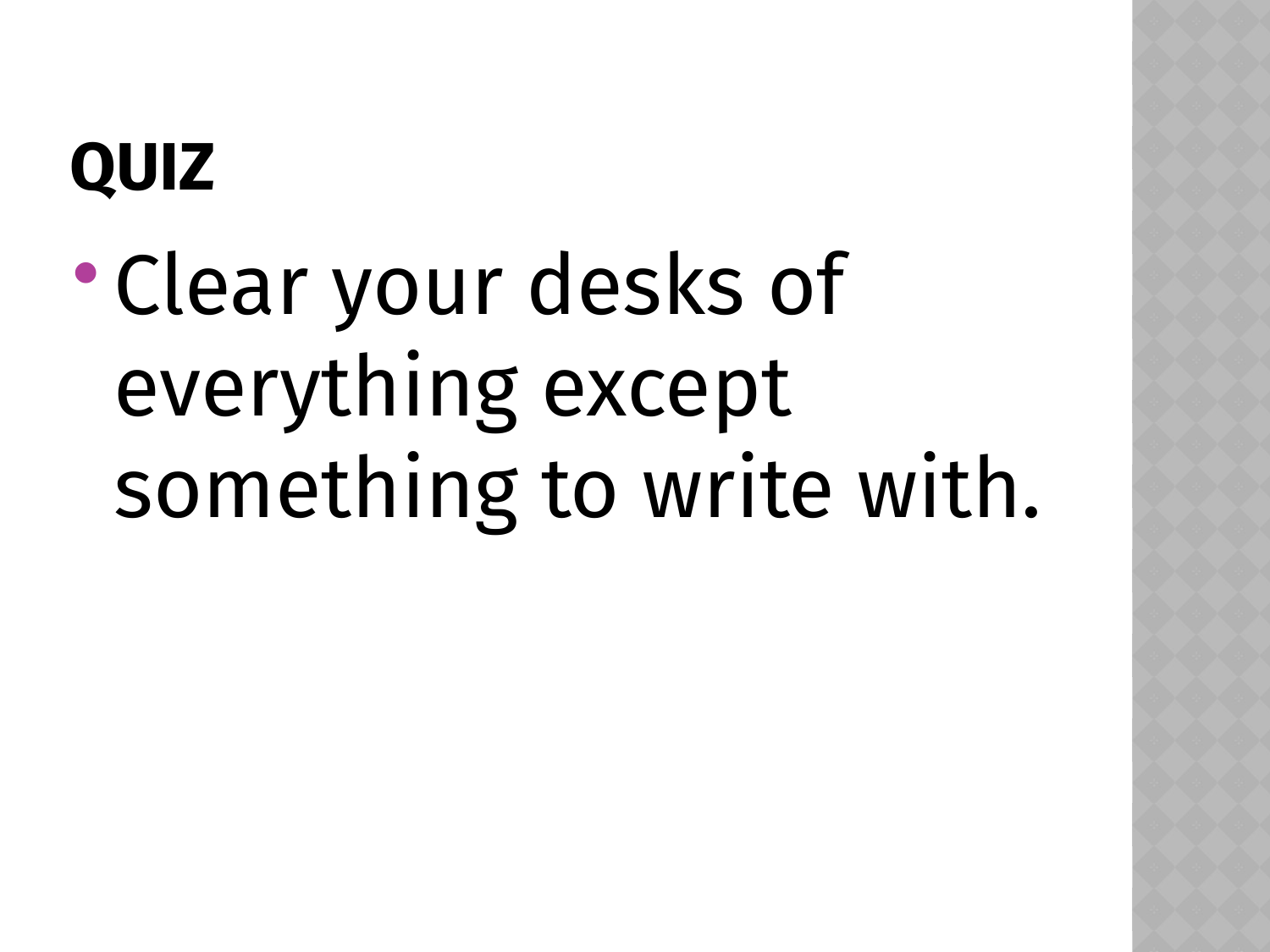

# Quiz
Clear your desks of everything except something to write with.